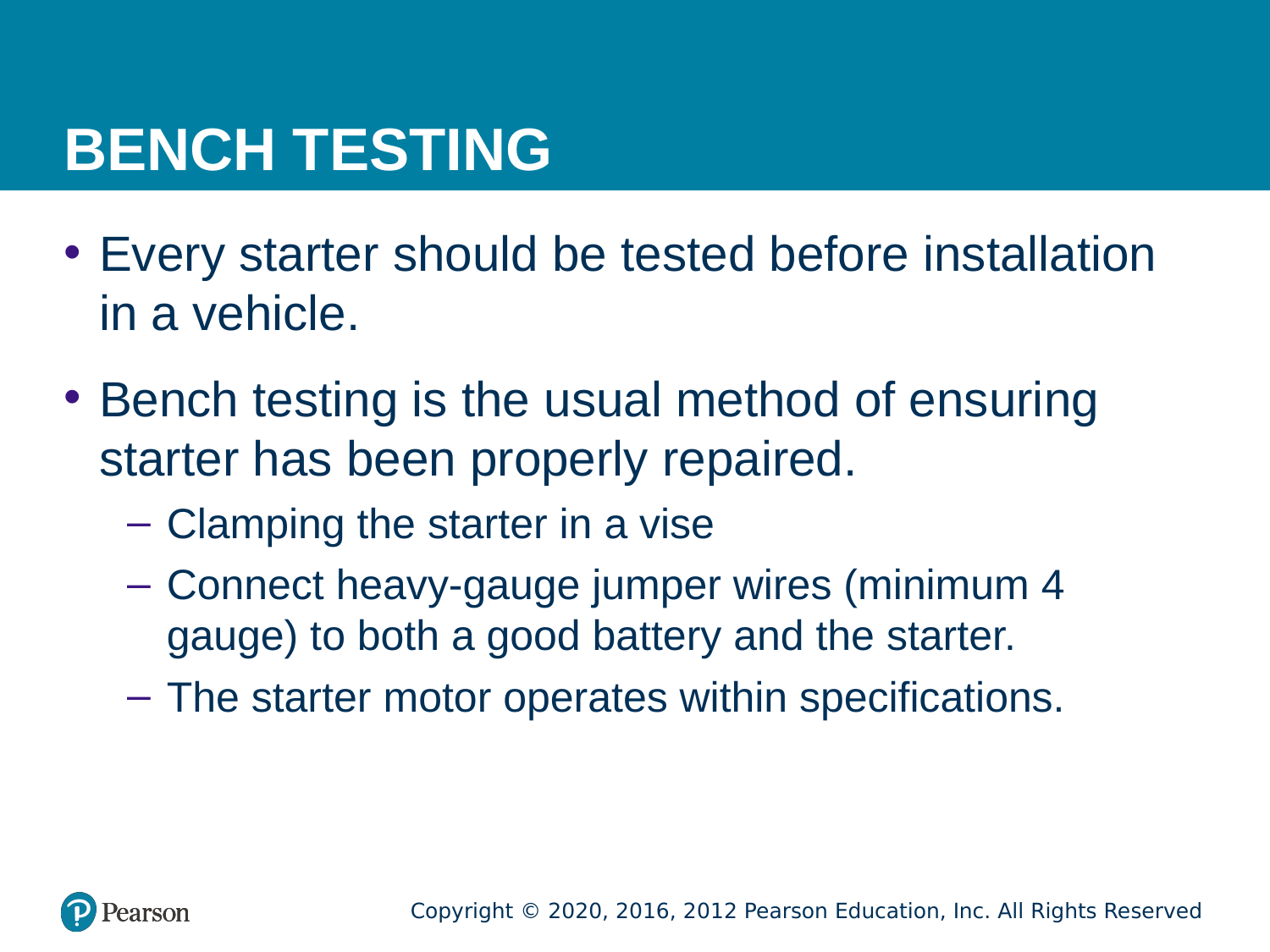

# BENCH TESTING
Every starter should be tested before installation in a vehicle.
Bench testing is the usual method of ensuring starter has been properly repaired.
Clamping the starter in a vise
Connect heavy-gauge jumper wires (minimum 4 gauge) to both a good battery and the starter.
The starter motor operates within specifications.